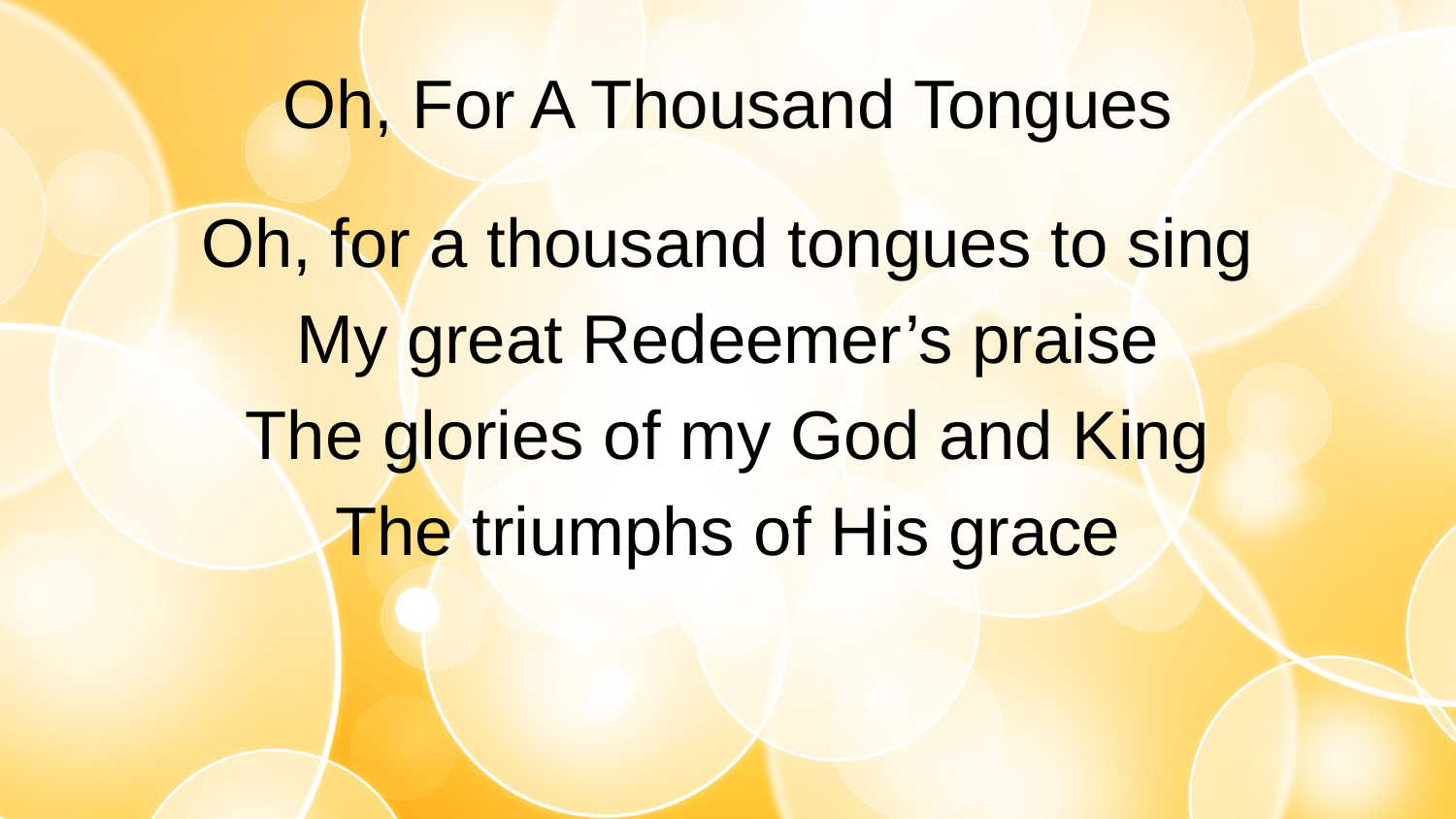

# Oh, For A Thousand Tongues
Oh, for a thousand tongues to sing
My great Redeemer’s praise
The glories of my God and King
The triumphs of His grace